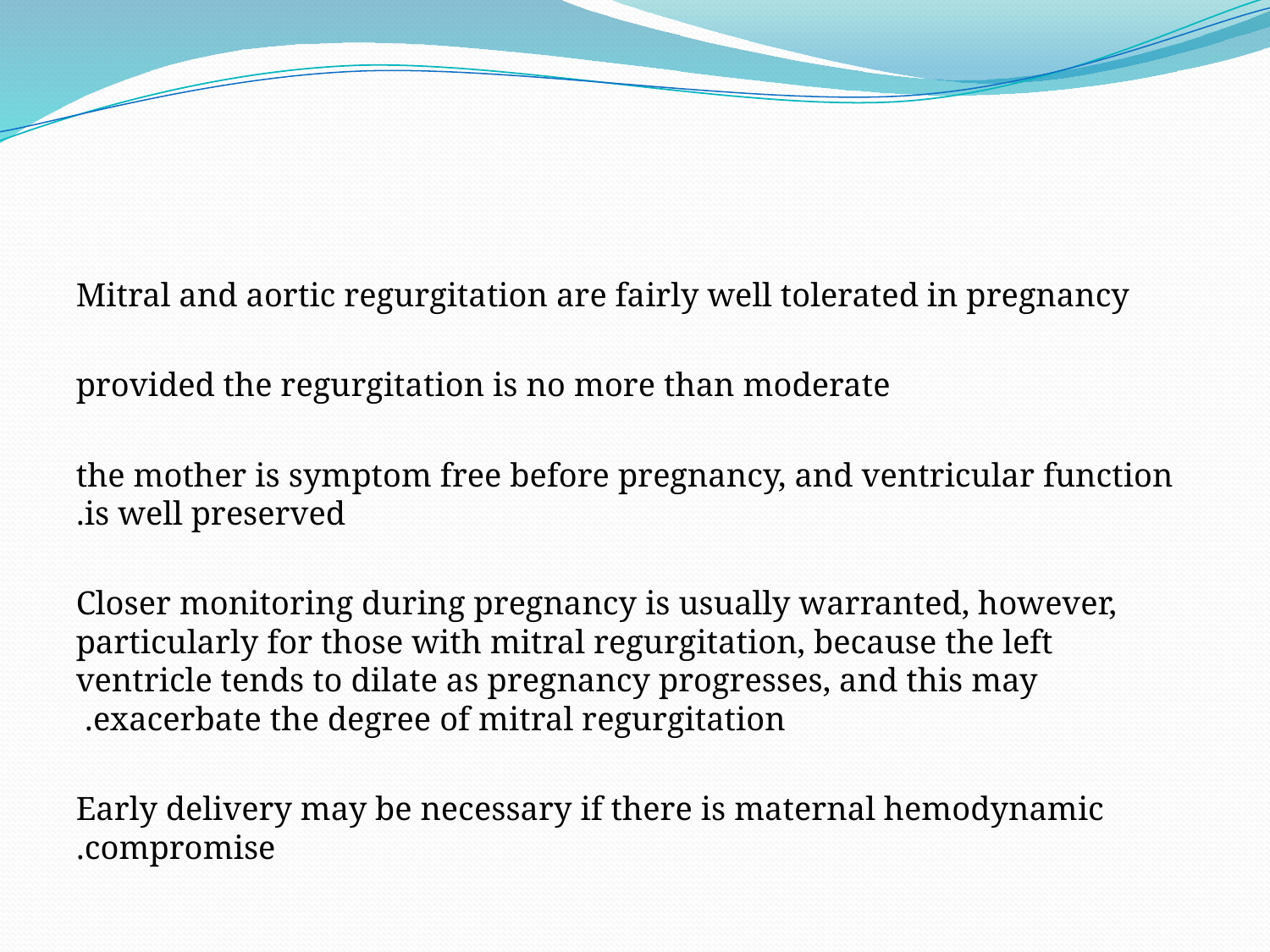

#
Mitral and aortic regurgitation are fairly well tolerated in pregnancy

 provided the regurgitation is no more than moderate

 the mother is symptom free before pregnancy, and ventricular function is well preserved.

 Closer monitoring during pregnancy is usually warranted, however, particularly for those with mitral regurgitation, because the left ventricle tends to dilate as pregnancy progresses, and this may exacerbate the degree of mitral regurgitation.

Early delivery may be necessary if there is maternal hemodynamic compromise.